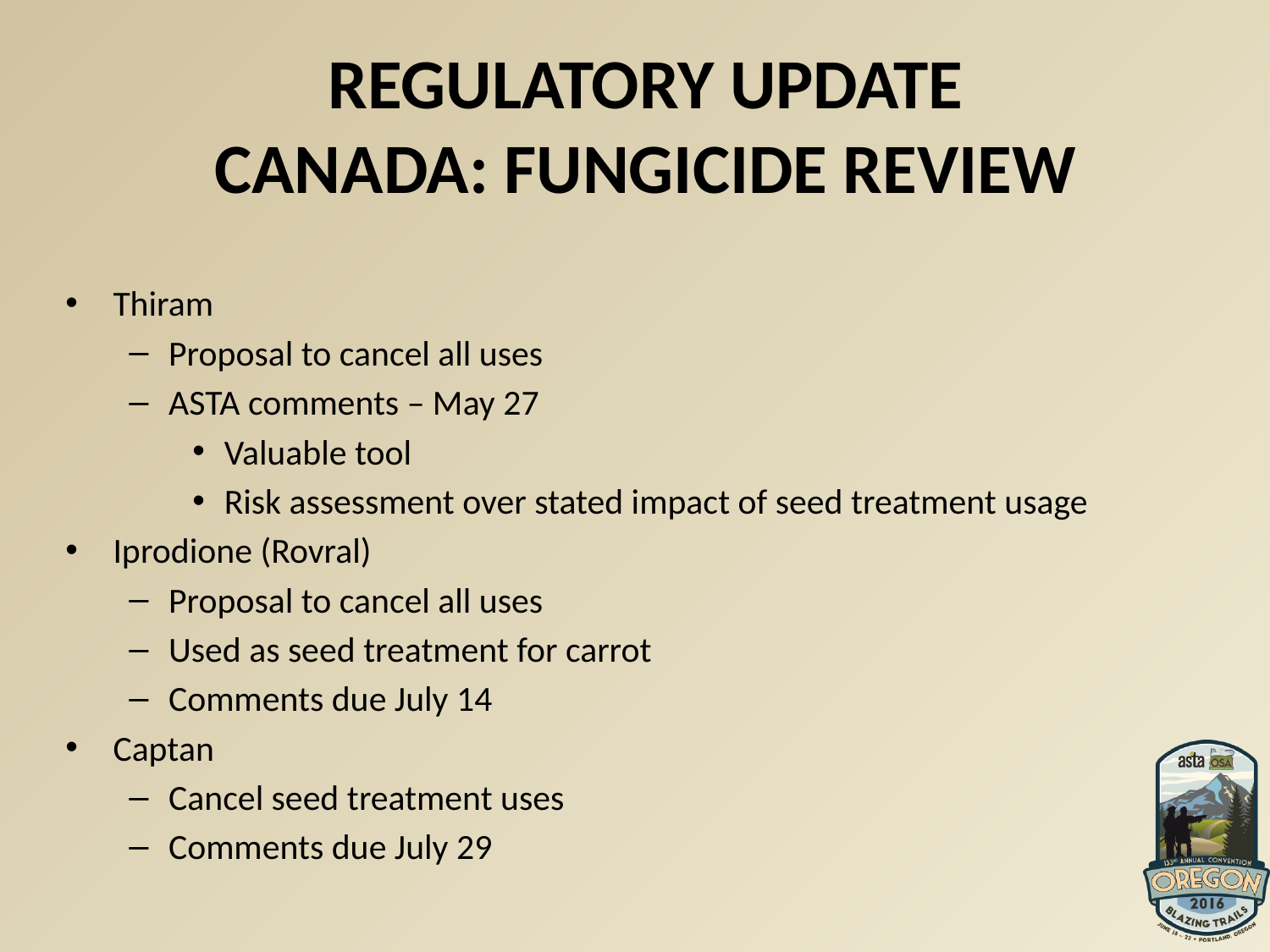

# REGULATORY UPDATE Canada: fungicide review
Thiram
Proposal to cancel all uses
ASTA comments – May 27
Valuable tool
Risk assessment over stated impact of seed treatment usage
Iprodione (Rovral)
Proposal to cancel all uses
Used as seed treatment for carrot
Comments due July 14
Captan
Cancel seed treatment uses
Comments due July 29